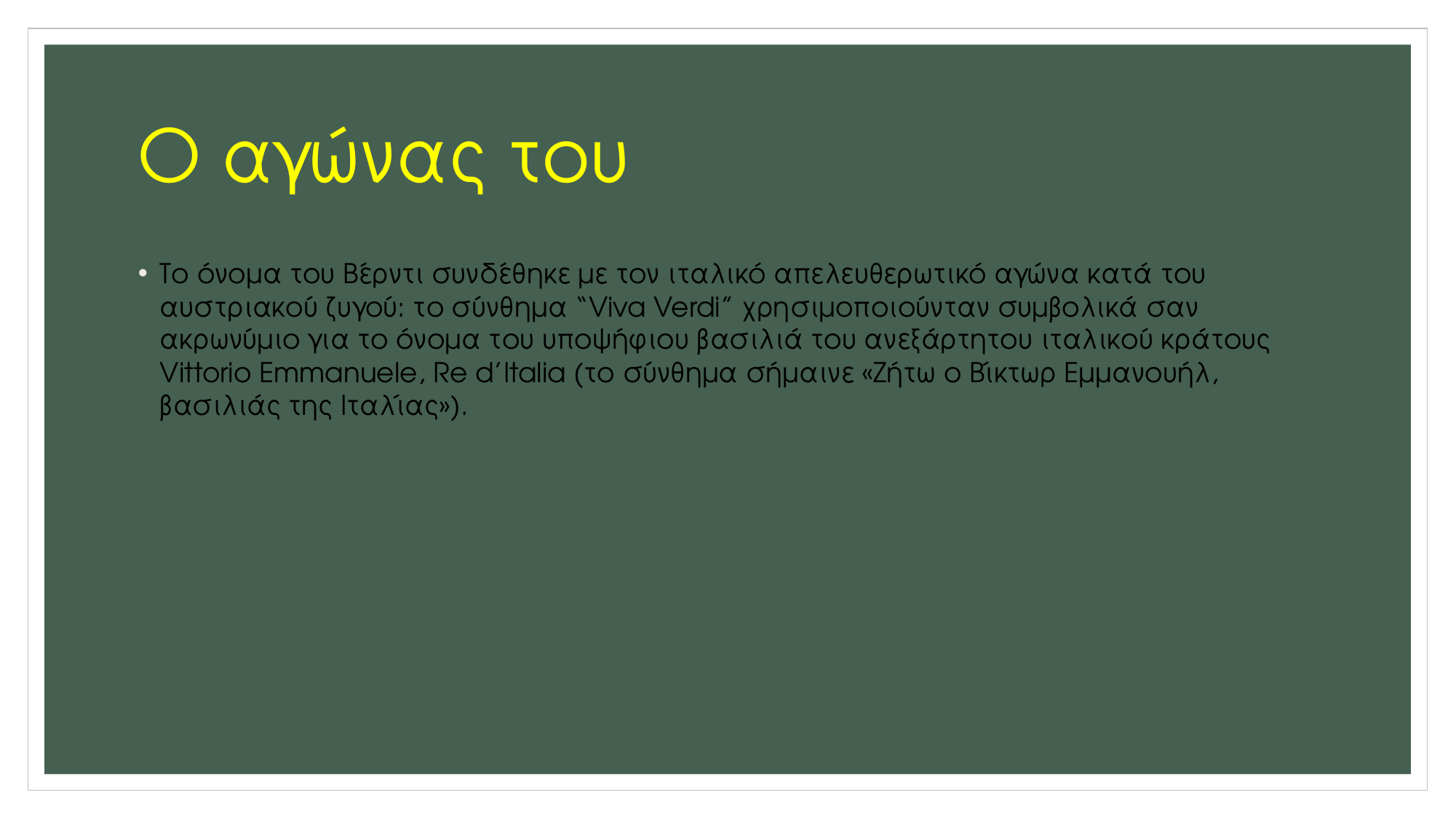

# Ο αγώνας του
Το όνομα του Βέρντι συνδέθηκε με τον ιταλικό απελευθερωτικό αγώνα κατά του αυστριακού ζυγού: το σύνθημα “Viva Verdi” χρησιμοποιούνταν συμβολικά σαν ακρωνύμιο για το όνομα του υποψήφιου βασιλιά του ανεξάρτητου ιταλικού κράτους Vittorio Emmanuele, Re d’Italia (το σύνθημα σήμαινε «Ζήτω ο Βίκτωρ Εμμανουήλ, βασιλιάς της Ιταλίας»).